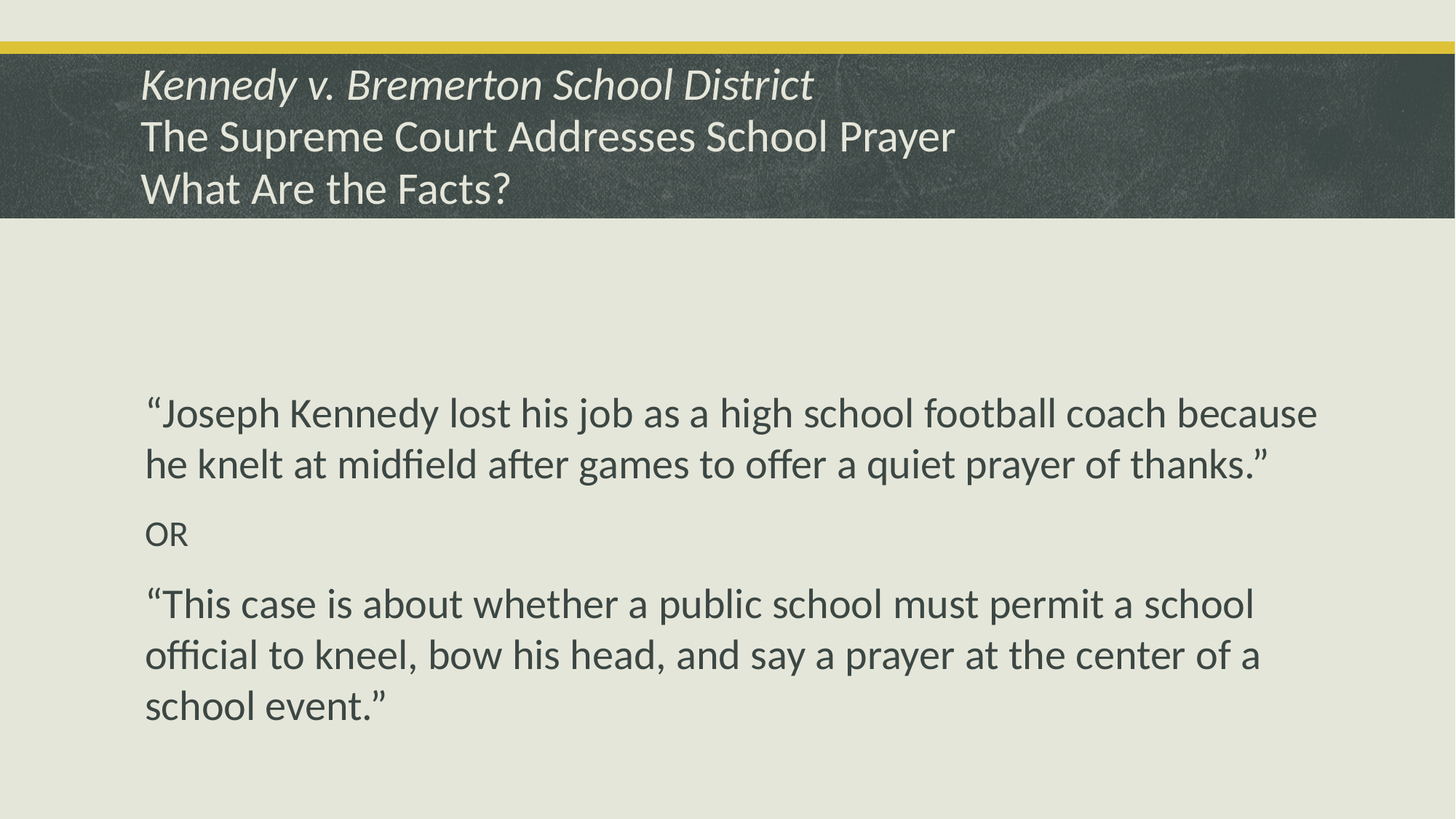

# Kennedy v. Bremerton School District The Supreme Court Addresses School Prayer What Are the Facts?
“Joseph Kennedy lost his job as a high school football coach because he knelt at midfield after games to offer a quiet prayer of thanks.”
OR
“This case is about whether a public school must permit a school official to kneel, bow his head, and say a prayer at the center of a school event.”